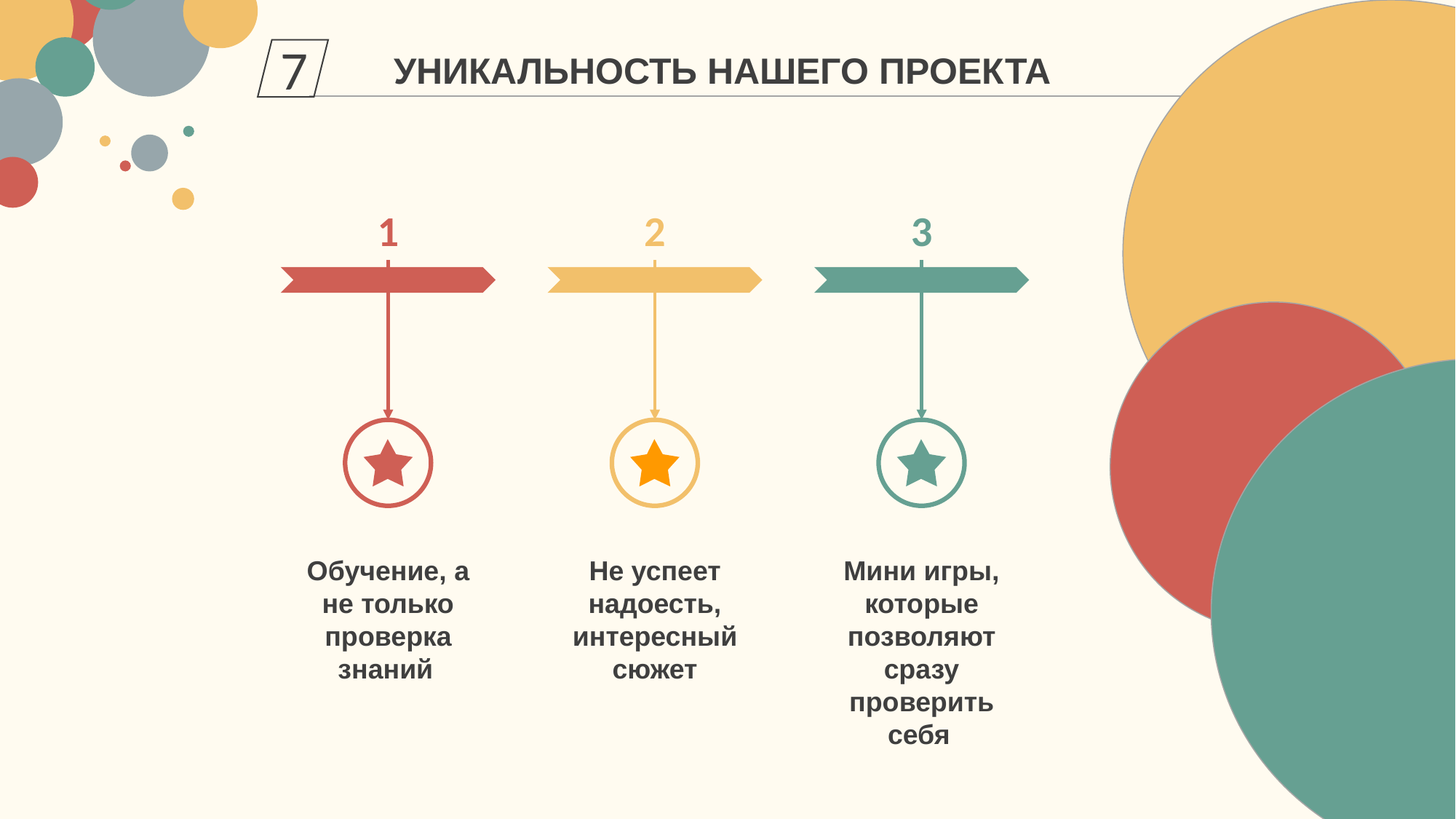

7
УНИКАЛЬНОСТЬ НАШЕГО ПРОЕКТА
1
2
3

Обучение, а не только проверка знаний
Не успеет надоесть, интересный сюжет
Мини игры, которые позволяют сразу проверить себя